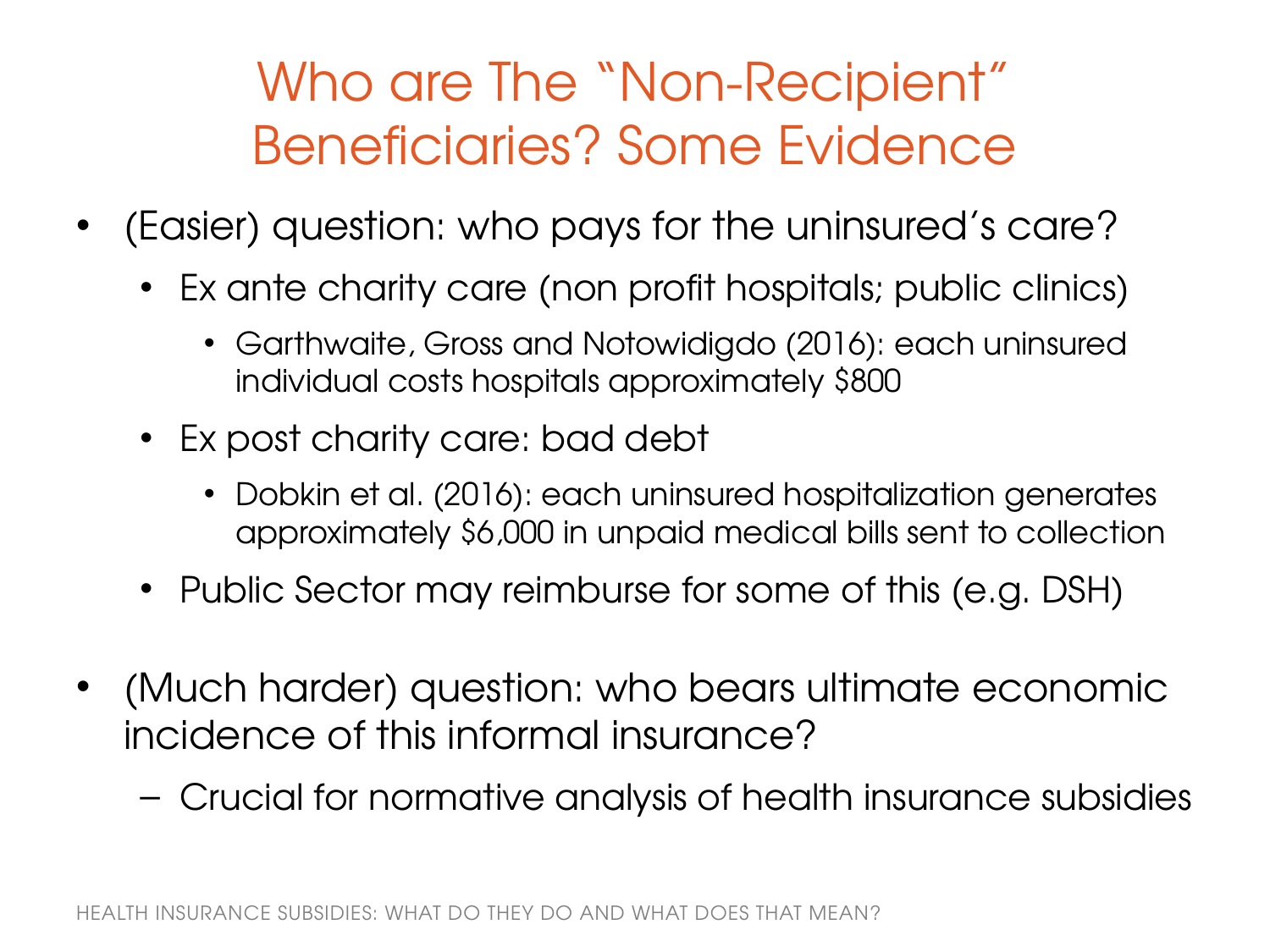

# Who are The “Non-Recipient” Beneficiaries? Some Evidence
(Easier) question: who pays for the uninsured’s care?
Ex ante charity care (non profit hospitals; public clinics)
Garthwaite, Gross and Notowidigdo (2016): each uninsured individual costs hospitals approximately $800
Ex post charity care: bad debt
Dobkin et al. (2016): each uninsured hospitalization generates approximately $6,000 in unpaid medical bills sent to collection
Public Sector may reimburse for some of this (e.g. DSH)

(Much harder) question: who bears ultimate economic incidence of this informal insurance?
Crucial for normative analysis of health insurance subsidies

Health Insurance Subsidies: What Do They Do and What Does That Mean?